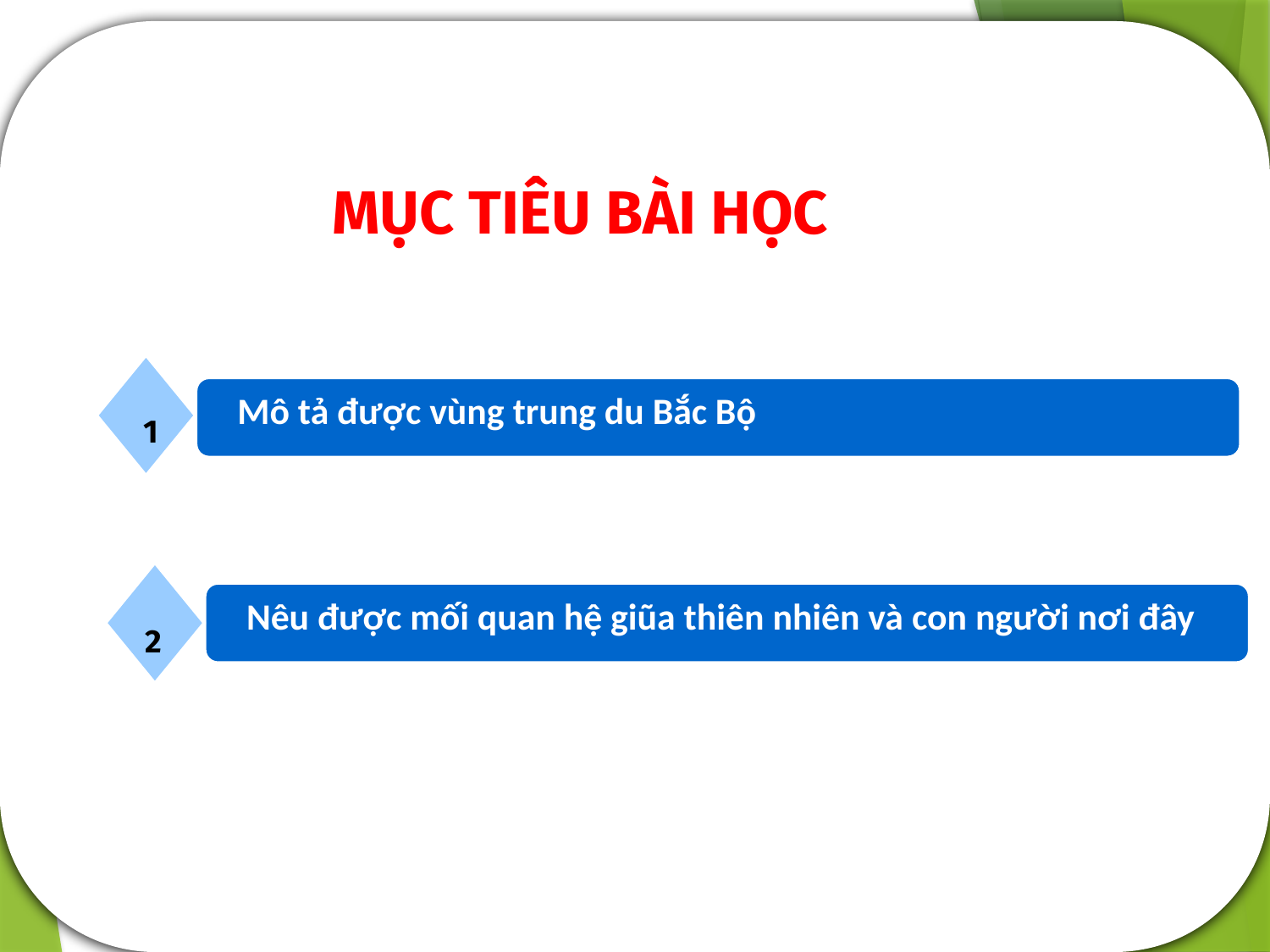

MỤC TIÊU BÀI HỌC

1
   Mô tả được vùng trung du Bắc Bộ

2
   Nêu được mối quan hệ giũa thiên nhiên và con người nơi đây